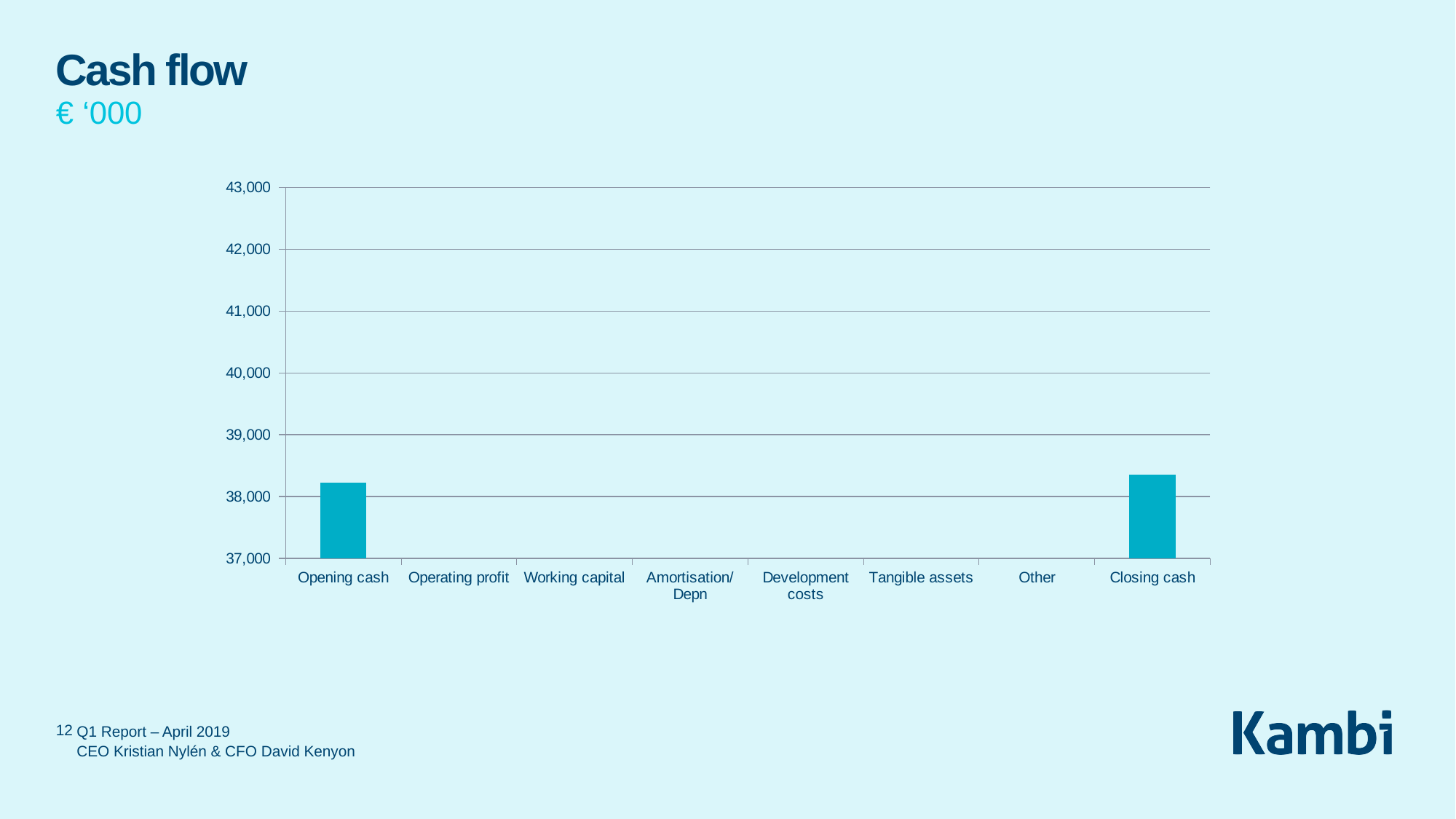

# Cash flow
€ ‘000

### Chart

| Category | Ends | Before | After |
|---|---|---|---|
| Opening cash | 38226.0 | None | None |
| Operating profit | None | 38226.0 | 42398.0 |
| Working capital | None | 42398.0 | 39830.0 |
| Amortisation/Depn | None | 39830.0 | 42112.0 |
| Development costs | None | 42112.0 | 38979.0 |
| Tangible assets | None | 38979.0 | 38528.0 |
| Other | None | 38528.0 | 38350.0 |
| Closing cash | 38350.0 | None | None |
12
Q1 Report – April 2019
CEO Kristian Nylén & CFO David Kenyon